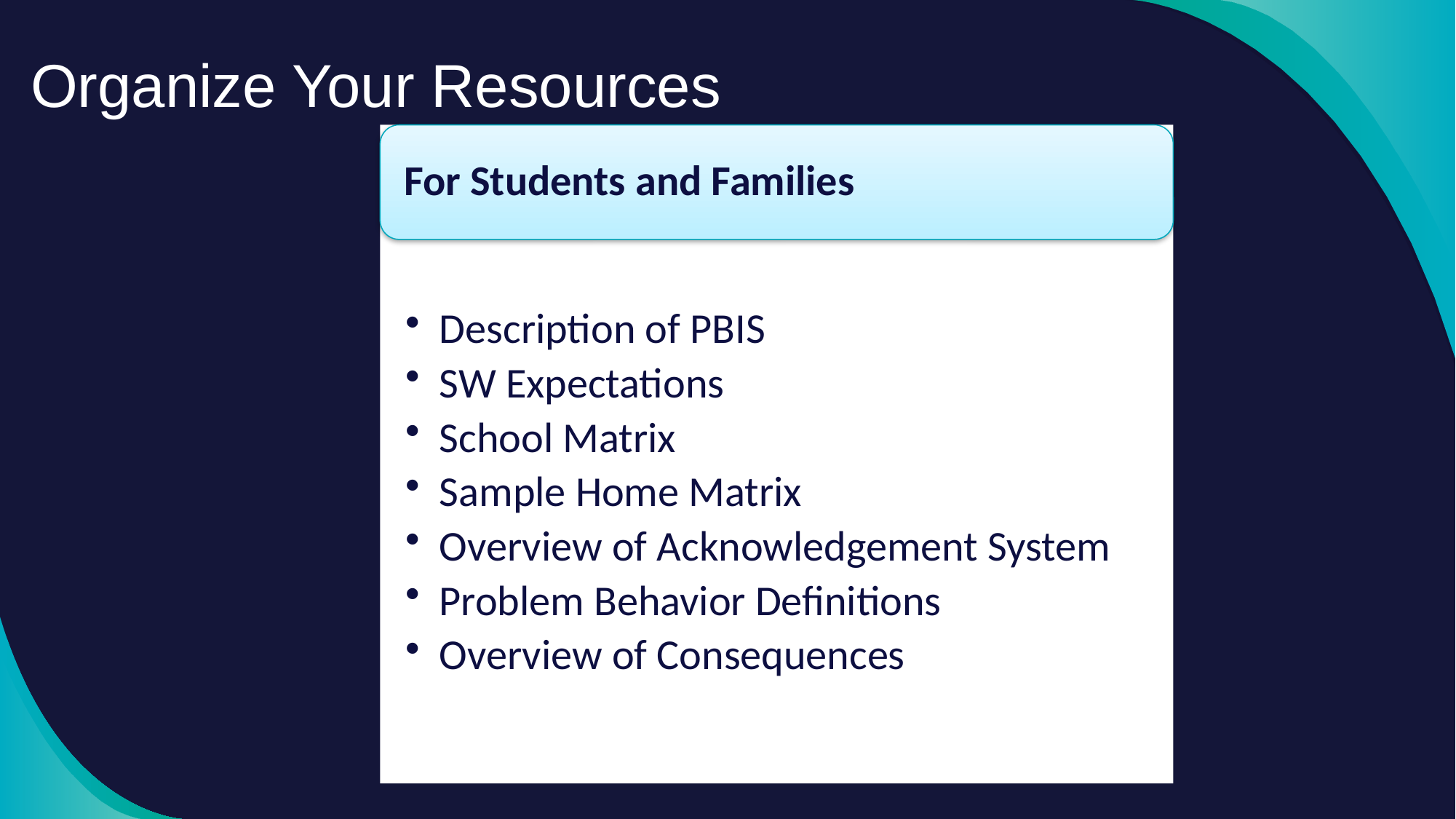

# Organize Your Resources
For Students and Families
Description of PBIS
SW Expectations
School Matrix
Sample Home Matrix
Overview of Acknowledgement System
Problem Behavior Definitions
Overview of Consequences